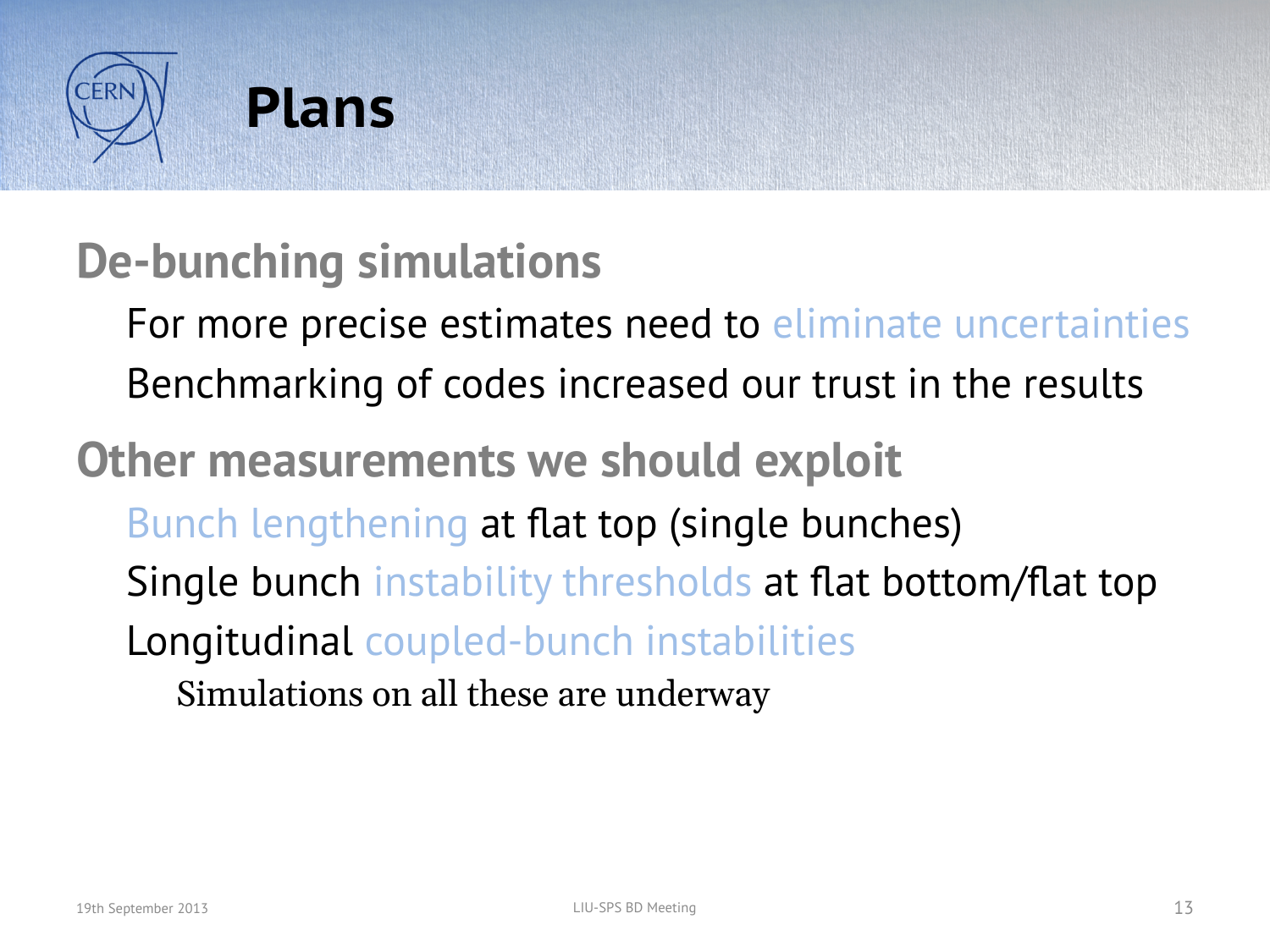

# Plans
De-bunching simulations
For more precise estimates need to eliminate uncertainties
Benchmarking of codes increased our trust in the results
Other measurements we should exploit
Bunch lengthening at flat top (single bunches)
Single bunch instability thresholds at flat bottom/flat top
Longitudinal coupled-bunch instabilities
Simulations on all these are underway
19th September 2013
LIU-SPS BD Meeting
13